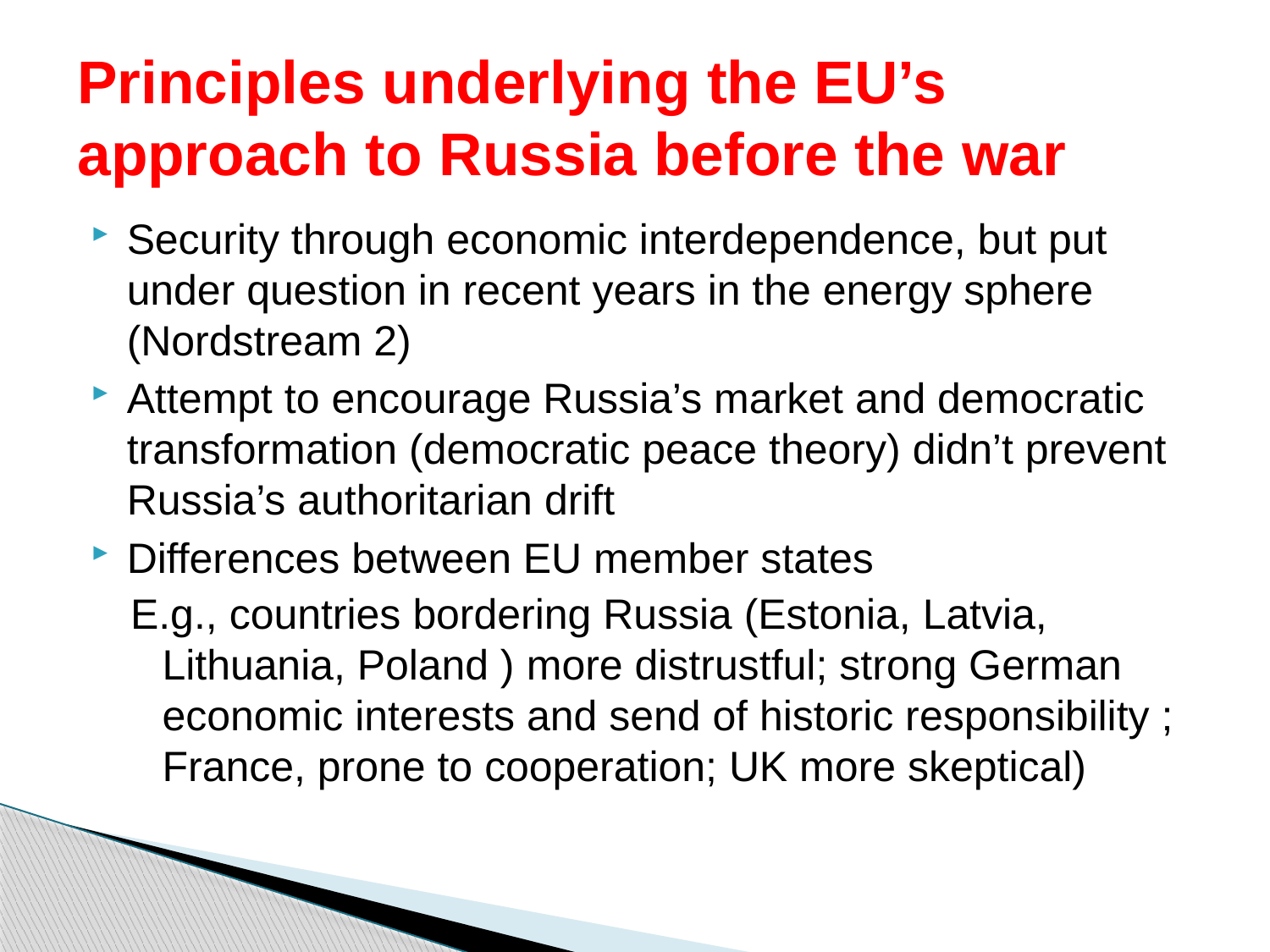

# Principles underlying the EU’s approach to Russia before the war
Security through economic interdependence, but put under question in recent years in the energy sphere (Nordstream 2)
Attempt to encourage Russia’s market and democratic transformation (democratic peace theory) didn’t prevent Russia’s authoritarian drift
Differences between EU member states
E.g., countries bordering Russia (Estonia, Latvia, Lithuania, Poland ) more distrustful; strong German economic interests and send of historic responsibility ; France, prone to cooperation; UK more skeptical)